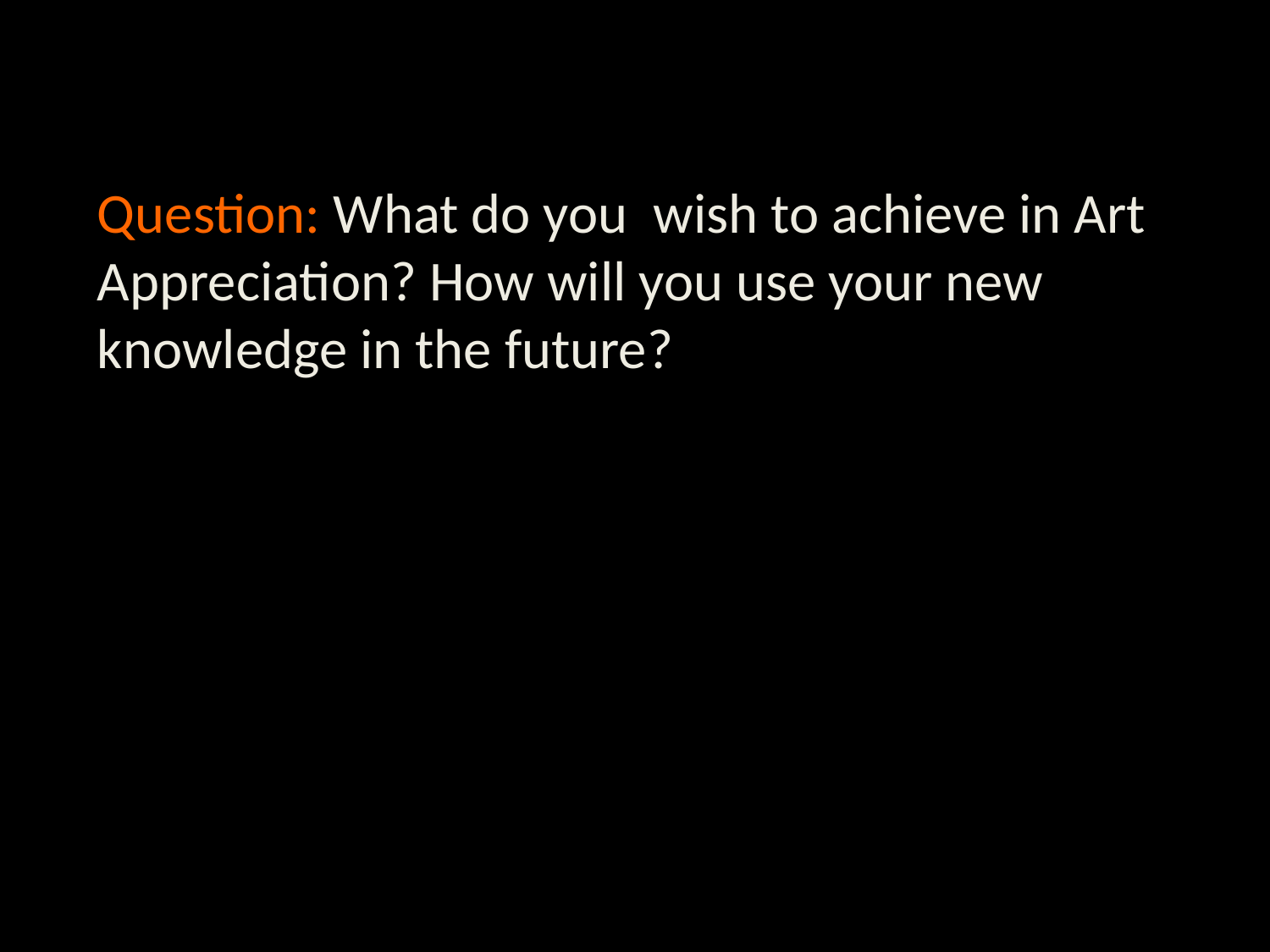

# Question: What do you  wish to achieve in Art Appreciation? How will you use your new knowledge in the future?